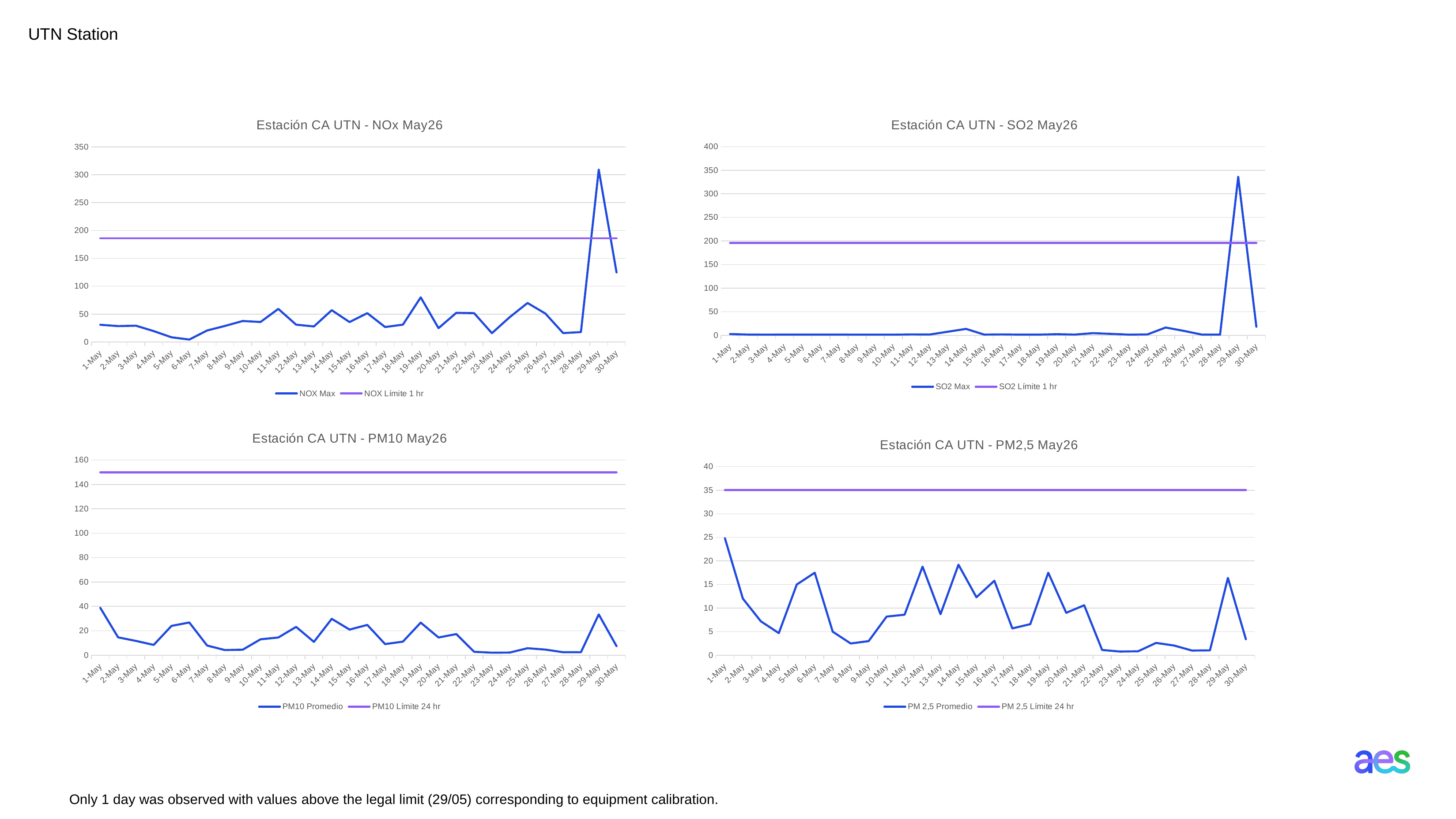

UTN Station

### Chart: Estación CA UTN - NOx May26

| Category | NOX | NOX |
|---|---|---|
| 46143 | 30.9 | 186.0 |
| 46144 | 28.6 | 186.0 |
| 46145 | 29.3 | 186.0 |
| 46146 | 19.6 | 186.0 |
| 46147 | 8.5 | 186.0 |
| 46148 | 4.4 | 186.0 |
| 46149 | 20.7 | 186.0 |
| 46150 | 28.8 | 186.0 |
| 46151 | 37.7 | 186.0 |
| 46152 | 35.9 | 186.0 |
| 46153 | 59.4 | 186.0 |
| 46154 | 31.11 | 186.0 |
| 46155 | 27.91 | 186.0 |
| 46156 | 57.1 | 186.0 |
| 46157 | 35.77 | 186.0 |
| 46158 | 51.78 | 186.0 |
| 46159 | 26.89 | 186.0 |
| 46160 | 31.17 | 186.0 |
| 46161 | 80.13 | 186.0 |
| 46162 | 24.9 | 186.0 |
| 46163 | 52.35 | 186.0 |
| 46164 | 51.75 | 186.0 |
| 46165 | 15.86 | 186.0 |
| 46166 | 44.61 | 186.0 |
| 46167 | 69.99 | 186.0 |
| 46168 | 51.09 | 186.0 |
| 46169 | 16.06 | 186.0 |
| 46170 | 17.8 | 186.0 |
| 46171 | 309.1 | 186.0 |
| 46172 | 124.8 | 186.0 |

### Chart: Estación CA UTN - SO2 May26

| Category | SO2 | SO2 |
|---|---|---|
| 46143 | 2.7 | 196.0 |
| 46144 | 1.6 | 196.0 |
| 46145 | 1.4 | 196.0 |
| 46146 | 1.5 | 196.0 |
| 46147 | 1.6 | 196.0 |
| 46148 | 1.6 | 196.0 |
| 46149 | 1.5 | 196.0 |
| 46150 | 1.4 | 196.0 |
| 46151 | 1.4 | 196.0 |
| 46152 | 1.4 | 196.0 |
| 46153 | 1.9 | 196.0 |
| 46154 | 1.68 | 196.0 |
| 46155 | 7.66 | 196.0 |
| 46156 | 13.61 | 196.0 |
| 46157 | 1.59 | 196.0 |
| 46158 | 1.91 | 196.0 |
| 46159 | 1.47 | 196.0 |
| 46160 | 1.47 | 196.0 |
| 46161 | 2.34 | 196.0 |
| 46162 | 1.57 | 196.0 |
| 46163 | 4.62 | 196.0 |
| 46164 | 3.08 | 196.0 |
| 46165 | 1.39 | 196.0 |
| 46166 | 1.93 | 196.0 |
| 46167 | 16.57 | 196.0 |
| 46168 | 9.44 | 196.0 |
| 46169 | 1.5 | 196.0 |
| 46170 | 1.5 | 196.0 |
| 46171 | 335.9 | 196.0 |
| 46172 | 18.2 | 196.0 |

### Chart: Estación CA UTN - PM10 May26

| Category | PM10 | PM10 |
|---|---|---|
| 46143 | 38.8 | 150.0 |
| 46144 | 14.6 | 150.0 |
| 46145 | 11.7 | 150.0 |
| 46146 | 8.4 | 150.0 |
| 46147 | 24.0 | 150.0 |
| 46148 | 26.8 | 150.0 |
| 46149 | 7.9 | 150.0 |
| 46150 | 4.2 | 150.0 |
| 46151 | 4.5 | 150.0 |
| 46152 | 13.0 | 150.0 |
| 46153 | 14.5 | 150.0 |
| 46154 | 23.2 | 150.0 |
| 46155 | 10.9 | 150.0 |
| 46156 | 29.8 | 150.0 |
| 46157 | 21.0 | 150.0 |
| 46158 | 24.8 | 150.0 |
| 46159 | 9.1 | 150.0 |
| 46160 | 11.1 | 150.0 |
| 46161 | 26.7 | 150.0 |
| 46162 | 14.5 | 150.0 |
| 46163 | 17.3 | 150.0 |
| 46164 | 2.77 | 150.0 |
| 46165 | 2.05 | 150.0 |
| 46166 | 2.15 | 150.0 |
| 46167 | 5.69 | 150.0 |
| 46168 | 4.59 | 150.0 |
| 46169 | 2.43 | 150.0 |
| 46170 | 2.4 | 150.0 |
| 46171 | 33.4 | 150.0 |
| 46172 | 7.4 | 150.0 |

### Chart: Estación CA UTN - PM2,5 May26

| Category | PM 2,5 | PM 2,5 |
|---|---|---|
| 46143 | 24.8 | 35.0 |
| 46144 | 12.0 | 35.0 |
| 46145 | 7.2 | 35.0 |
| 46146 | 4.7 | 35.0 |
| 46147 | 15.0 | 35.0 |
| 46148 | 17.5 | 35.0 |
| 46149 | 5.0 | 35.0 |
| 46150 | 2.5 | 35.0 |
| 46151 | 3.0 | 35.0 |
| 46152 | 8.2 | 35.0 |
| 46153 | 8.6 | 35.0 |
| 46154 | 18.8 | 35.0 |
| 46155 | 8.7 | 35.0 |
| 46156 | 19.2 | 35.0 |
| 46157 | 12.3 | 35.0 |
| 46158 | 15.8 | 35.0 |
| 46159 | 5.7 | 35.0 |
| 46160 | 6.6 | 35.0 |
| 46161 | 17.5 | 35.0 |
| 46162 | 9.0 | 35.0 |
| 46163 | 10.6 | 35.0 |
| 46164 | 1.12 | 35.0 |
| 46165 | 0.79 | 35.0 |
| 46166 | 0.85 | 35.0 |
| 46167 | 2.62 | 35.0 |
| 46168 | 2.07 | 35.0 |
| 46169 | 1.0 | 35.0 |
| 46170 | 1.04 | 35.0 |
| 46171 | 16.4 | 35.0 |
| 46172 | 3.4 | 35.0 |
Only 1 day was observed with values ​​above the legal limit (29/05) corresponding to equipment calibration.